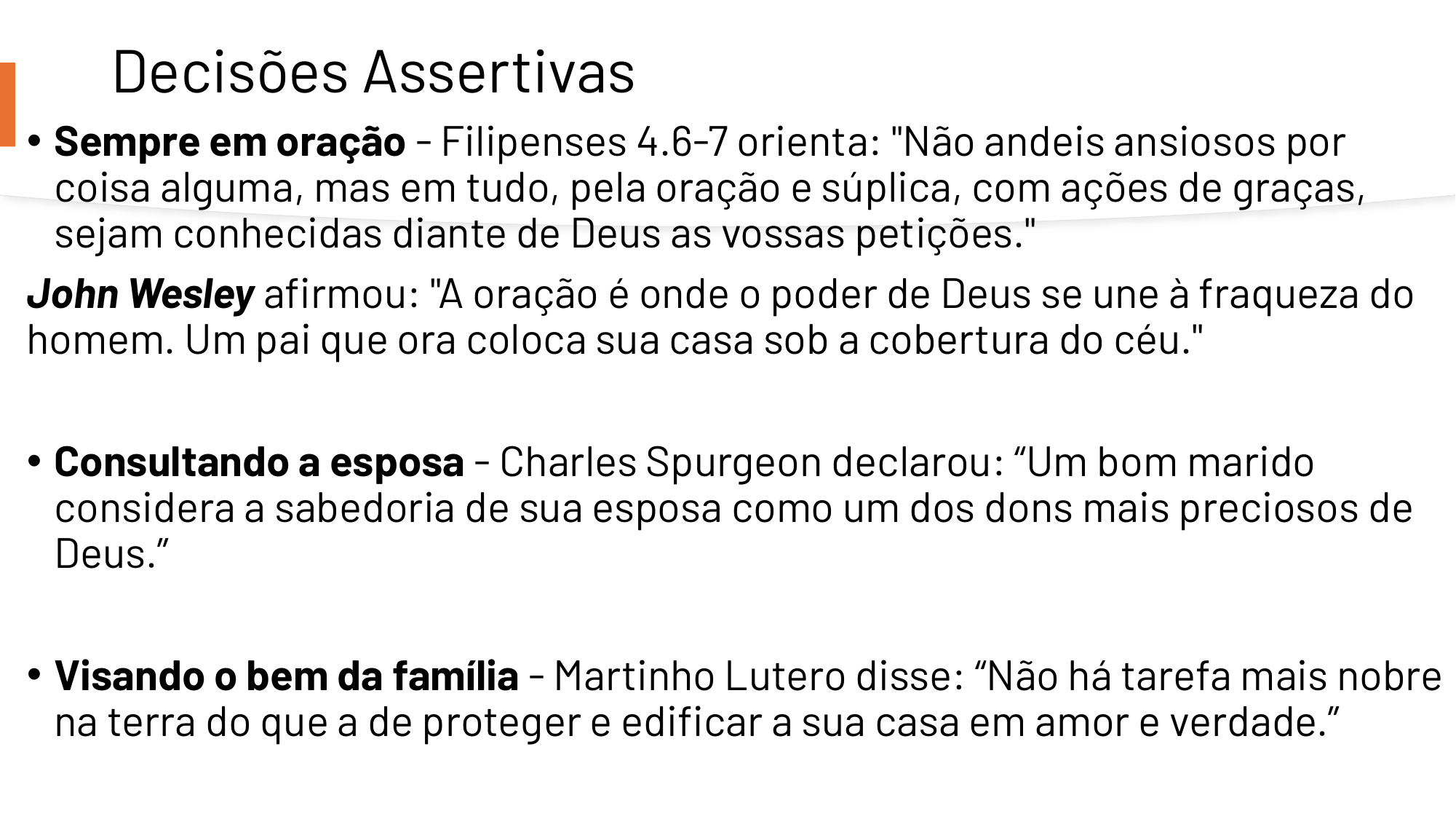

# Decisões Assertivas

Sempre em oração - Filipenses 4.6-7 orienta: "Não andeis ansiosos por coisa alguma, mas em tudo, pela oração e súplica, com ações de graças, sejam conhecidas diante de Deus as vossas petições."
John Wesley afirmou: "A oração é onde o poder de Deus se une à fraqueza do homem. Um pai que ora coloca sua casa sob a cobertura do céu."

Consultando a esposa - Charles Spurgeon declarou: “Um bom marido considera a sabedoria de sua esposa como um dos dons mais preciosos de Deus.”

Visando o bem da família - Martinho Lutero disse: “Não há tarefa mais nobre na terra do que a de proteger e edificar a sua casa em amor e verdade.”